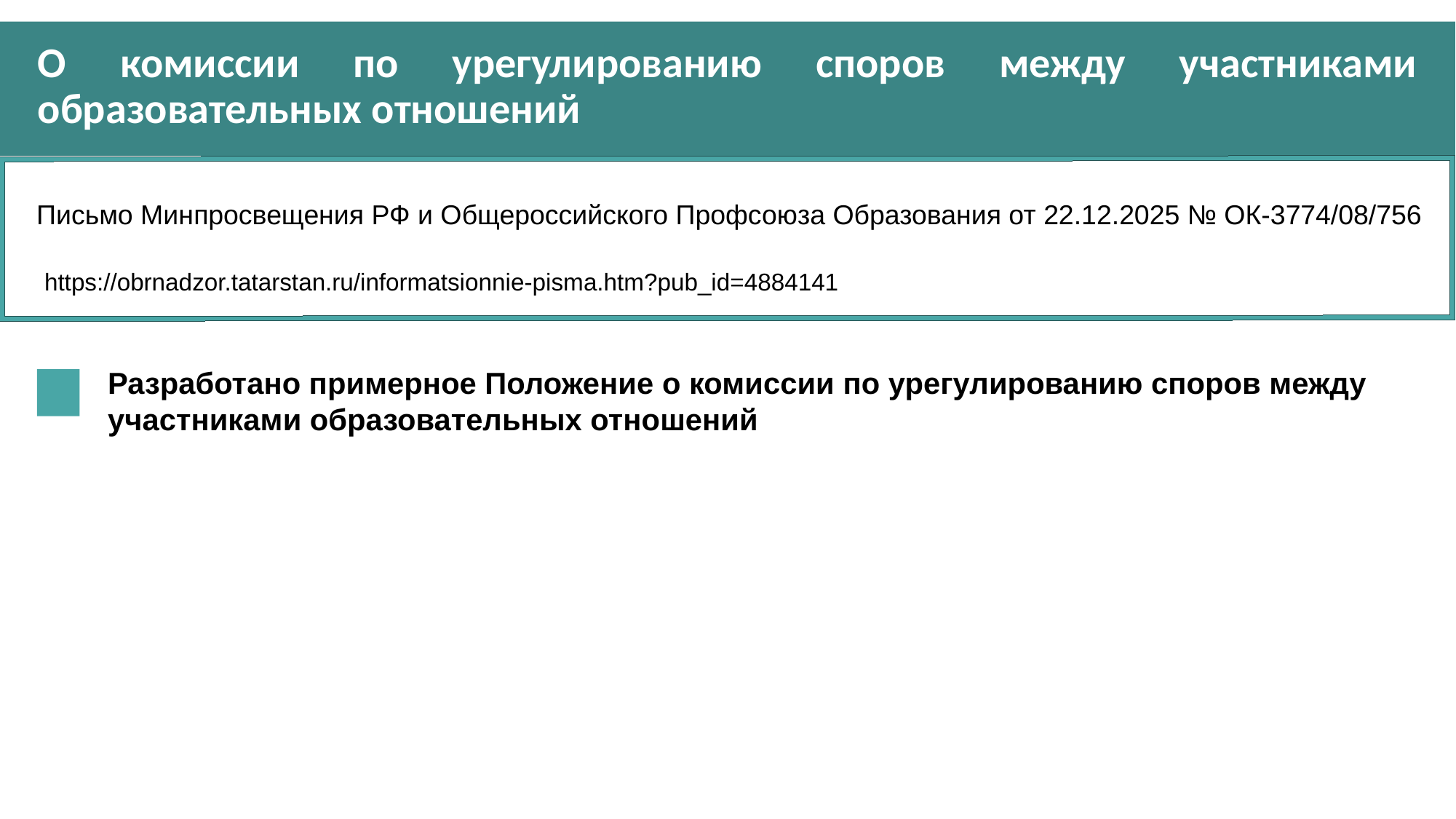

О комиссии по урегулированию споров между участниками образовательных отношений

Письмо Минпросвещения РФ и Общероссийского Профсоюза Образования от 22.12.2025 № ОК-3774/08/756
https://obrnadzor.tatarstan.ru/informatsionnie-pisma.htm?pub_id=4884141

Разработано примерное Положение о комиссии по урегулированию споров между участниками образовательных отношений